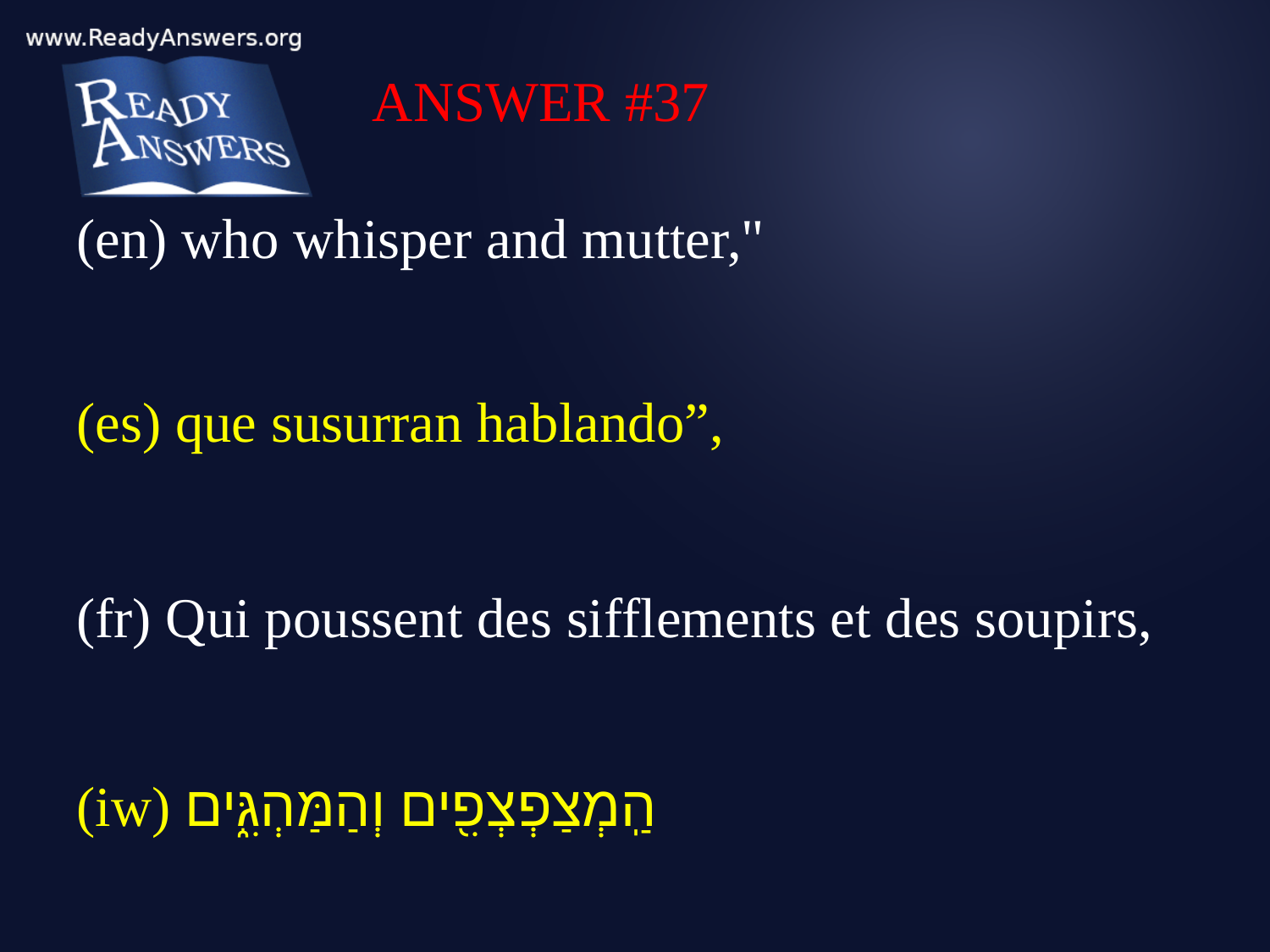

ANSWER #37
(en) who whisper and mutter,"
(es) que susurran hablando”,
(fr) Qui poussent des sifflements et des soupirs,
(iw) הַֽמְצַפְצְפִ֖ים וְהַמַּהְגִּ֑ים